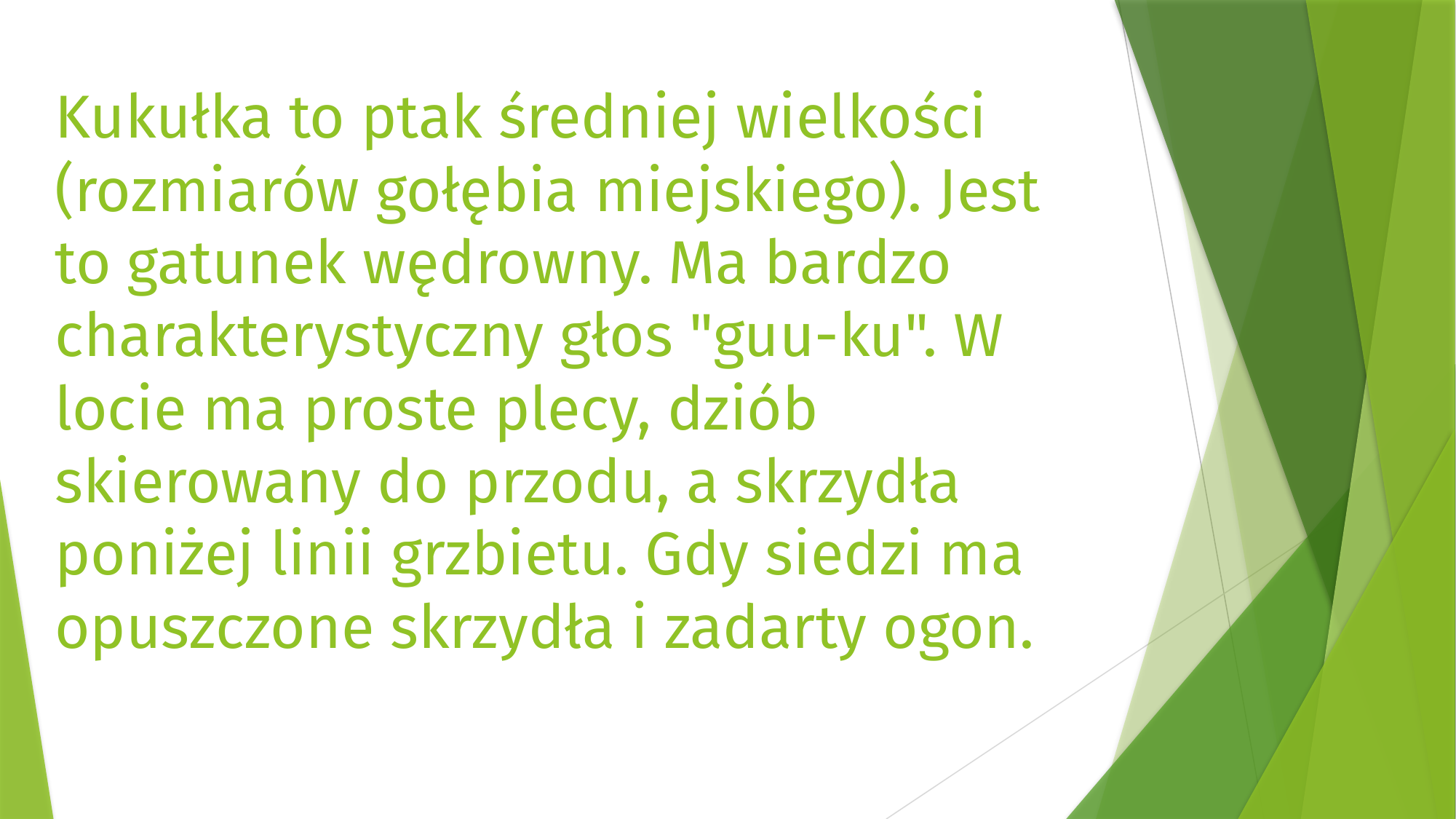

# Kukułka to ptak średniej wielkości (rozmiarów gołębia miejskiego). Jest to gatunek wędrowny. Ma bardzo charakterystyczny głos "guu-ku". W locie ma proste plecy, dziób skierowany do przodu, a skrzydła poniżej linii grzbietu. Gdy siedzi ma opuszczone skrzydła i zadarty ogon.